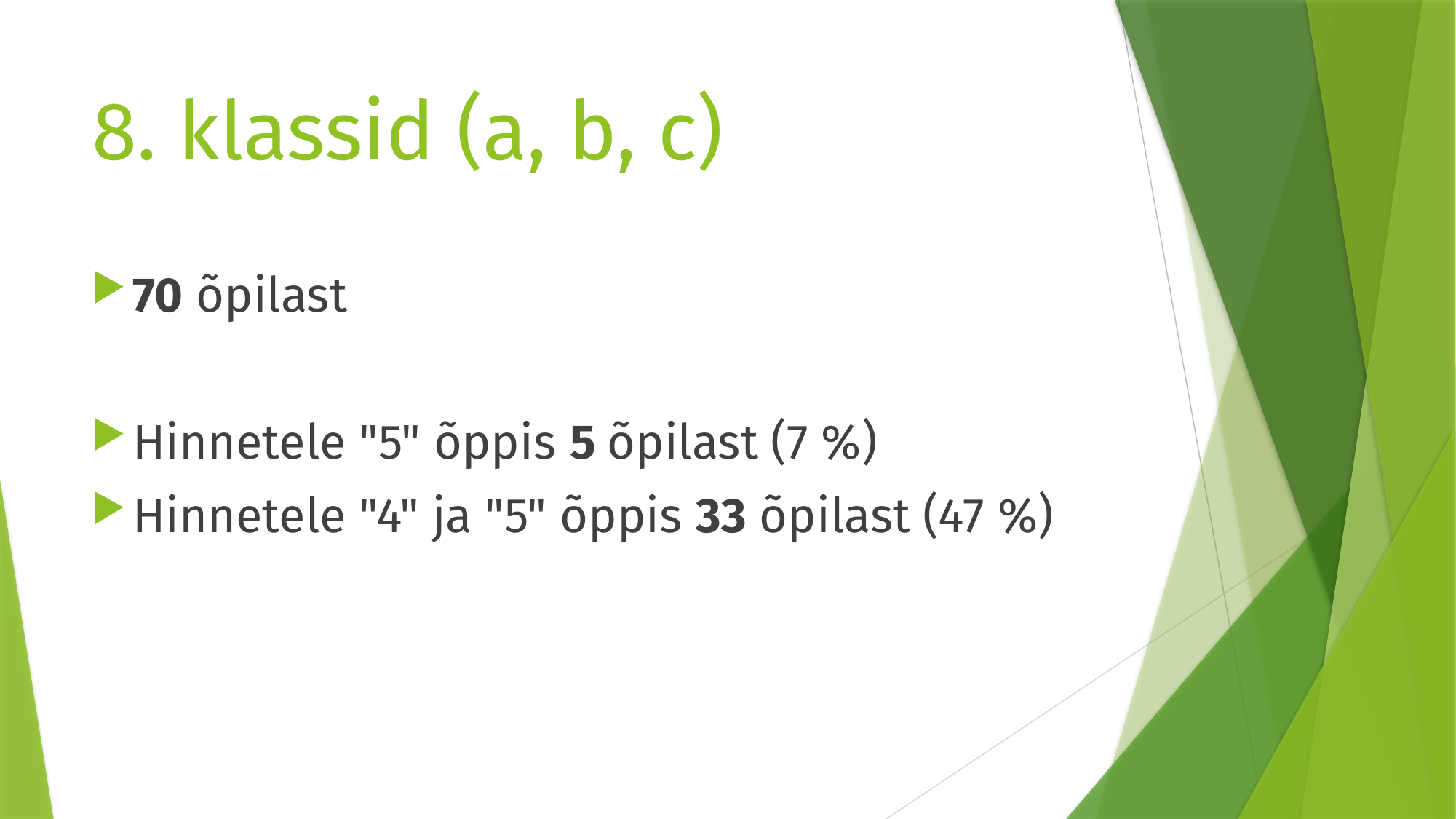

# 8. klassid (a, b, c)
70 õpilast

Hinnetele "5" õppis 5 õpilast (7 %)
Hinnetele "4" ja "5" õppis 33 õpilast (47 %)